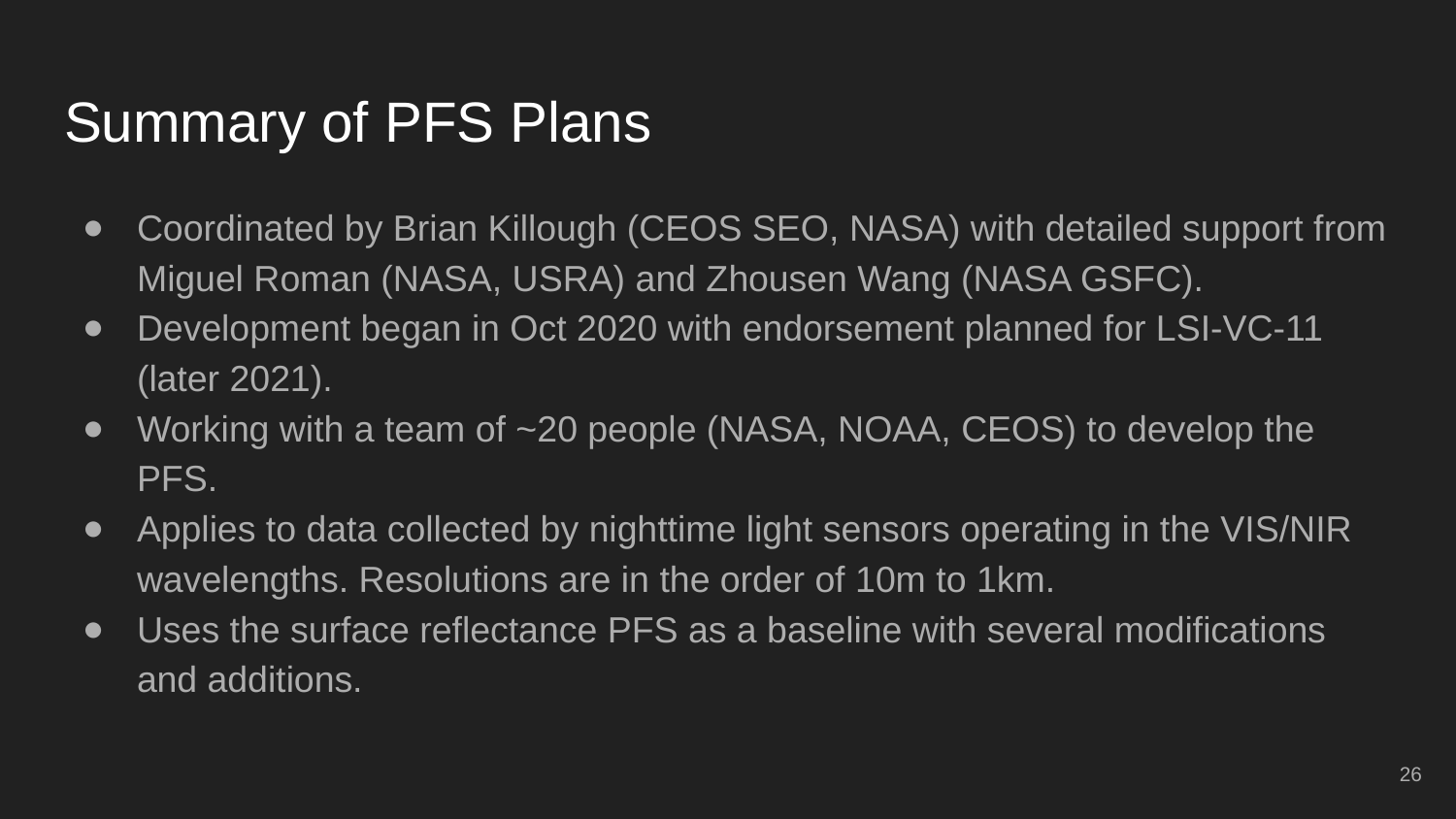

# Summary of PFS Plans
Coordinated by Brian Killough (CEOS SEO, NASA) with detailed support from Miguel Roman (NASA, USRA) and Zhousen Wang (NASA GSFC).
Development began in Oct 2020 with endorsement planned for LSI-VC-11 (later 2021).
Working with a team of ~20 people (NASA, NOAA, CEOS) to develop the PFS.
Applies to data collected by nighttime light sensors operating in the VIS/NIR wavelengths. Resolutions are in the order of 10m to 1km.
Uses the surface reflectance PFS as a baseline with several modifications and additions.
26